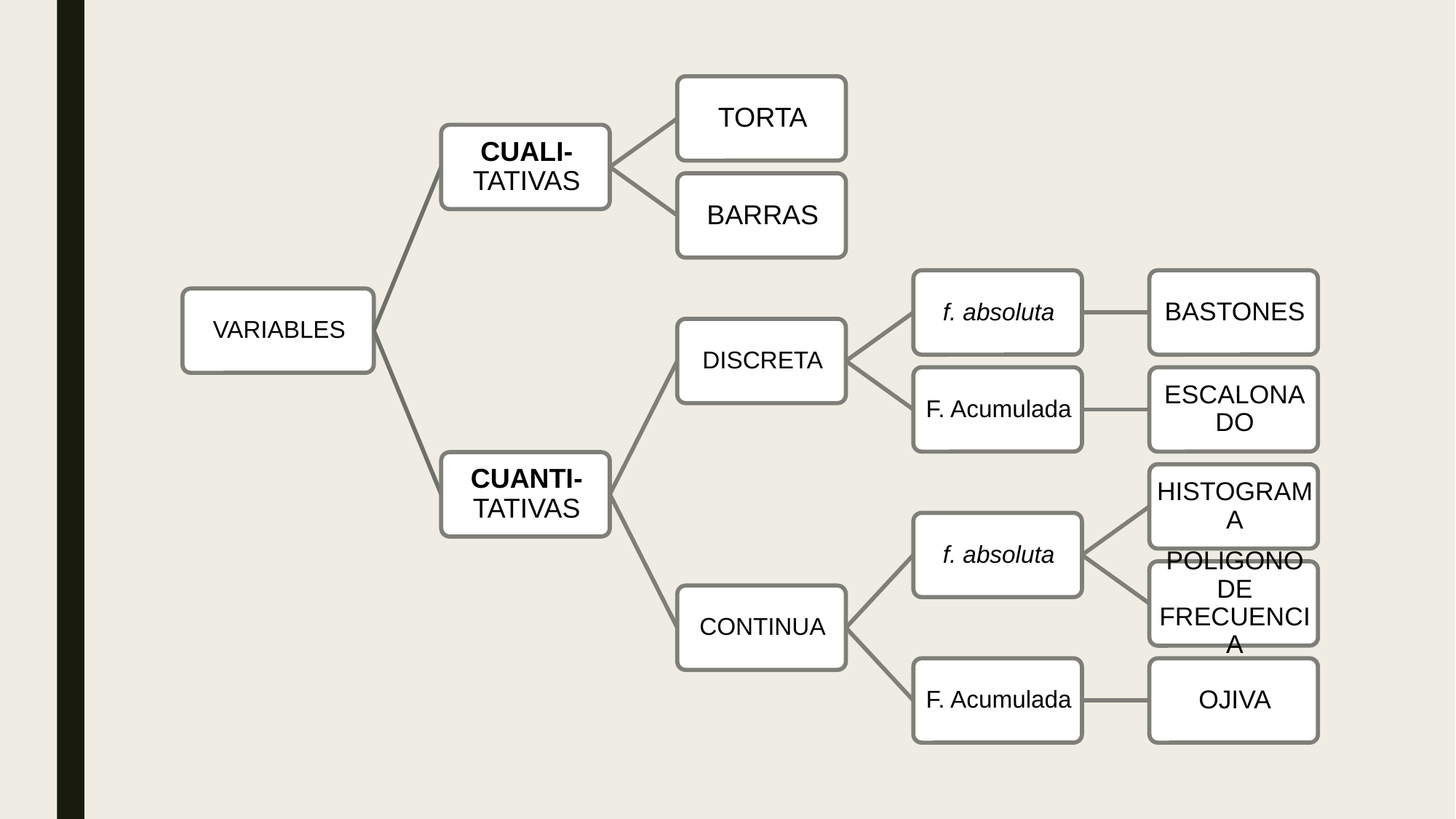

VARIABLES

CUALI-TATIVAS

TORTA

BARRAS

CUANTI-TATIVAS

DISCRETA

f. absoluta

BASTONES

F. Acumulada

ESCALONADO

CONTINUA

f. absoluta

HISTOGRAMA

POLIGONO DE FRECUENCIA

F. Acumulada

OJIVA